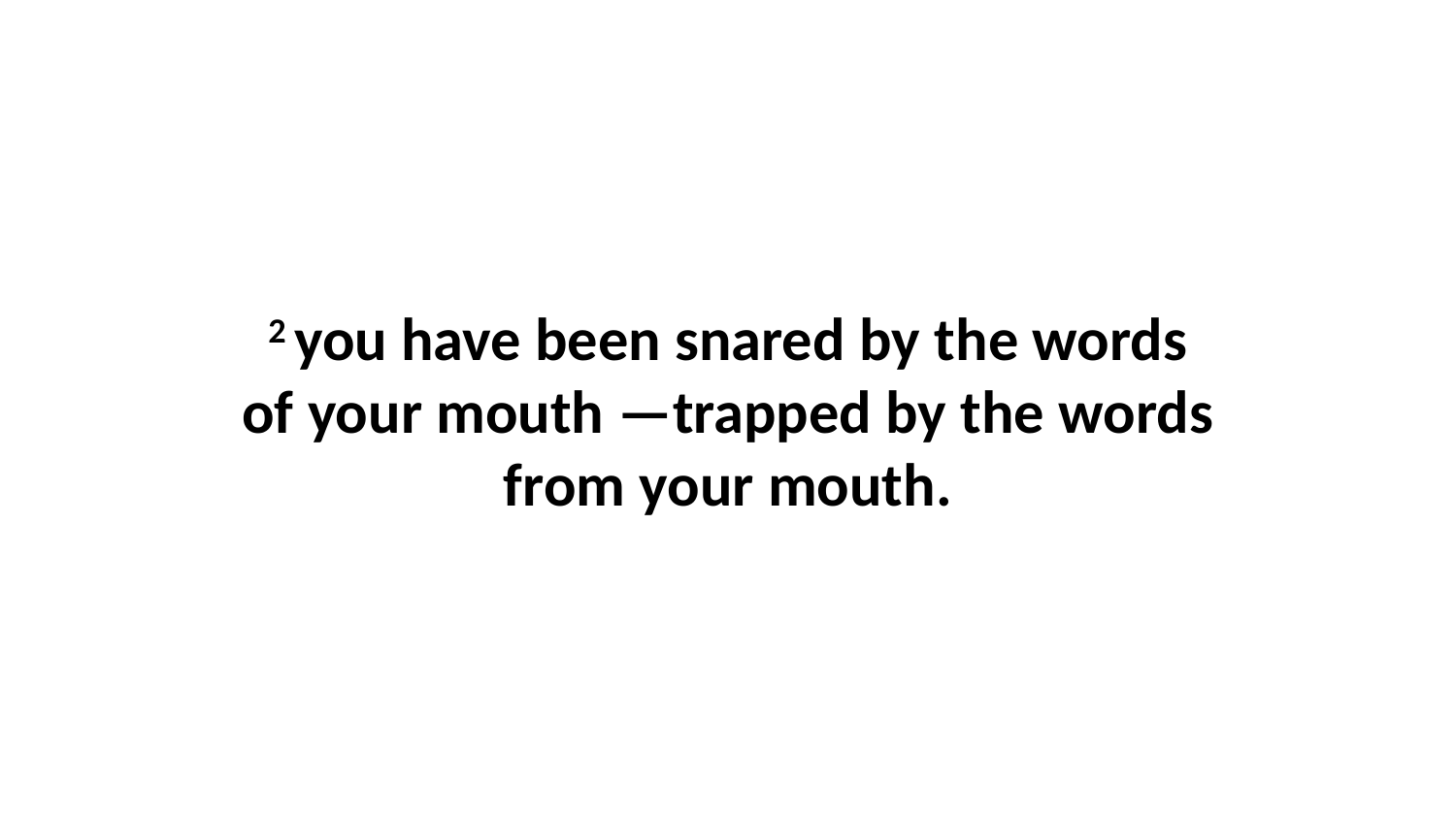

2 you have been snared by the words of your mouth —trapped by the words from your mouth.